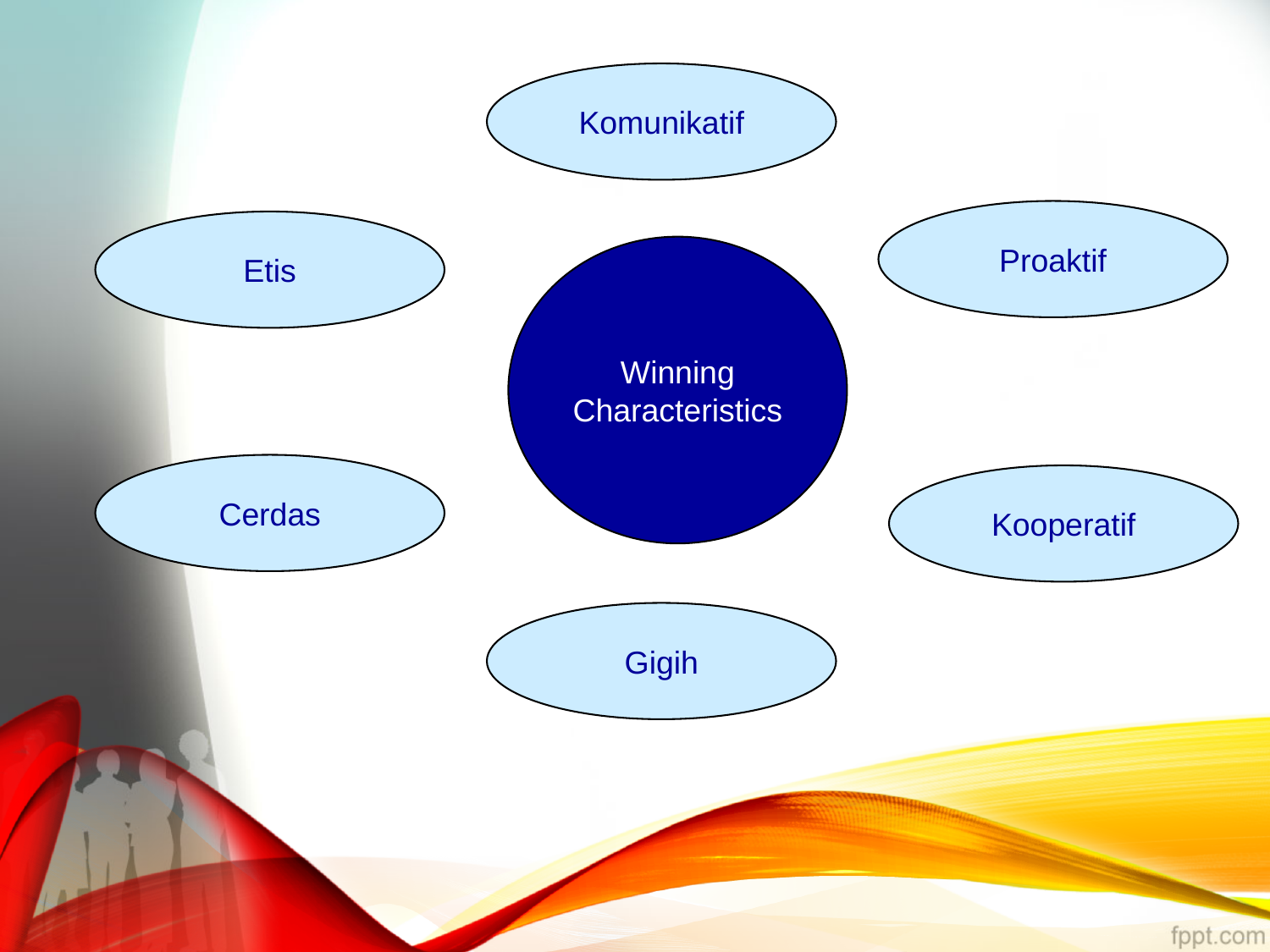

Komunikatif
Proaktif
Etis
Winning
Characteristics
Cerdas
Kooperatif
Gigih